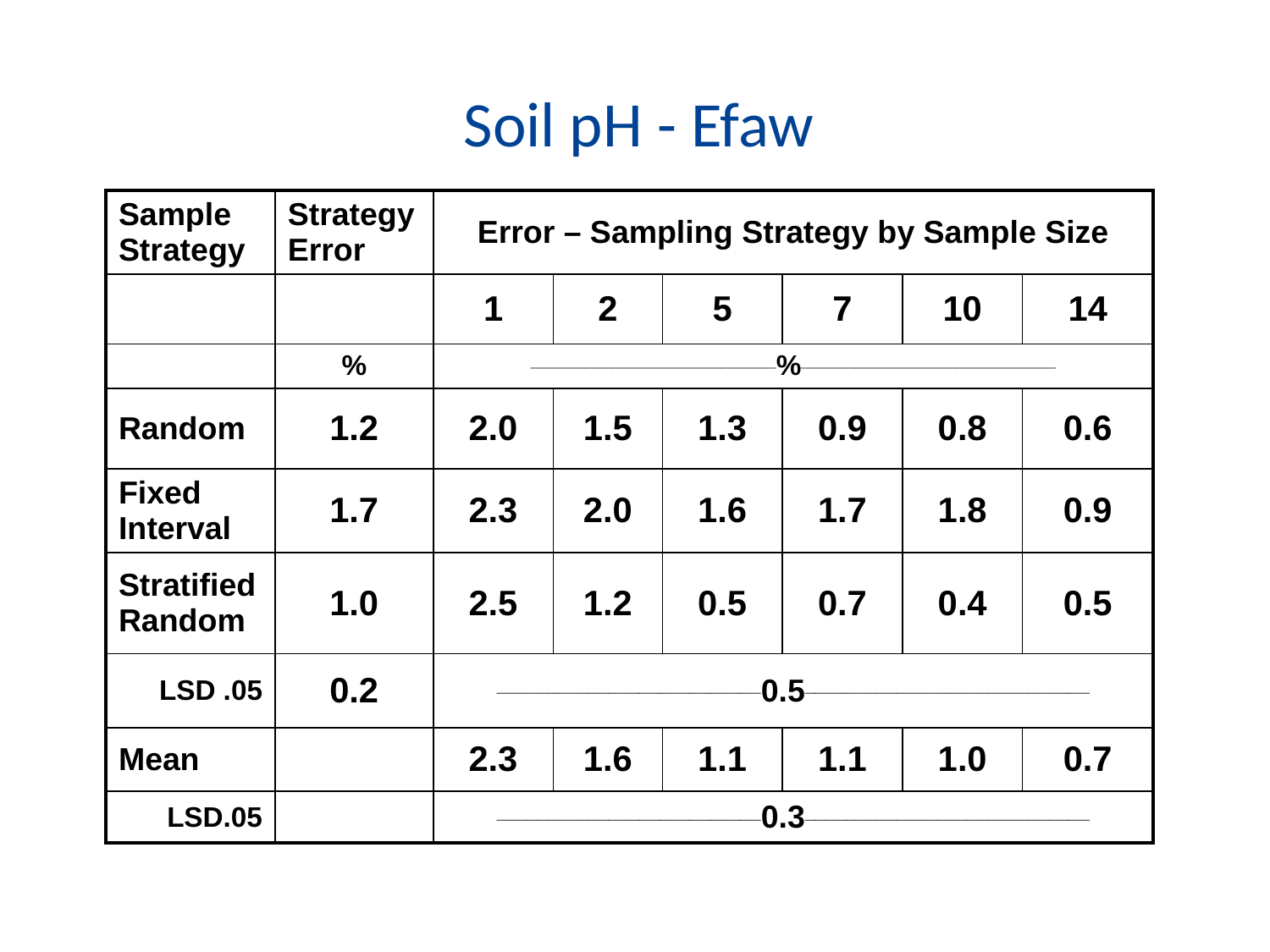

# Soil pH - Efaw
| Sample Strategy | Strategy Error | Error – Sampling Strategy by Sample Size |  |  |  |  |  |
| --- | --- | --- | --- | --- | --- | --- | --- |
|  |  | 1 | 2 | 5 | 7 | 10 | 14 |
|  | % | \_\_\_\_\_\_\_\_\_\_\_\_\_\_\_\_\_\_\_\_\_\_\_\_\_\_\_%\_\_\_\_\_\_\_\_\_\_\_\_\_\_\_\_\_\_\_\_\_\_\_\_\_\_\_\_ |  |  |  |  |  |
| Random | 1.2 | 2.0 | 1.5 | 1.3 | 0.9 | 0.8 | 0.6 |
| Fixed Interval | 1.7 | 2.3 | 2.0 | 1.6 | 1.7 | 1.8 | 0.9 |
| Stratified Random | 1.0 | 2.5 | 1.2 | 0.5 | 0.7 | 0.4 | 0.5 |
| LSD .05 | 0.2 | \_\_\_\_\_\_\_\_\_\_\_\_\_\_\_\_\_\_\_\_\_\_\_\_\_\_0.5\_\_\_\_\_\_\_\_\_\_\_\_\_\_\_\_\_\_\_\_\_\_\_\_\_\_\_\_ |  |  |  |  |  |
| Mean |  | 2.3 | 1.6 | 1.1 | 1.1 | 1.0 | 0.7 |
| LSD.05 |  | \_\_\_\_\_\_\_\_\_\_\_\_\_\_\_\_\_\_\_\_\_\_\_\_\_\_0.3\_\_\_\_\_\_\_\_\_\_\_\_\_\_\_\_\_\_\_\_\_\_\_\_\_\_\_\_ |  |  |  |  |  |